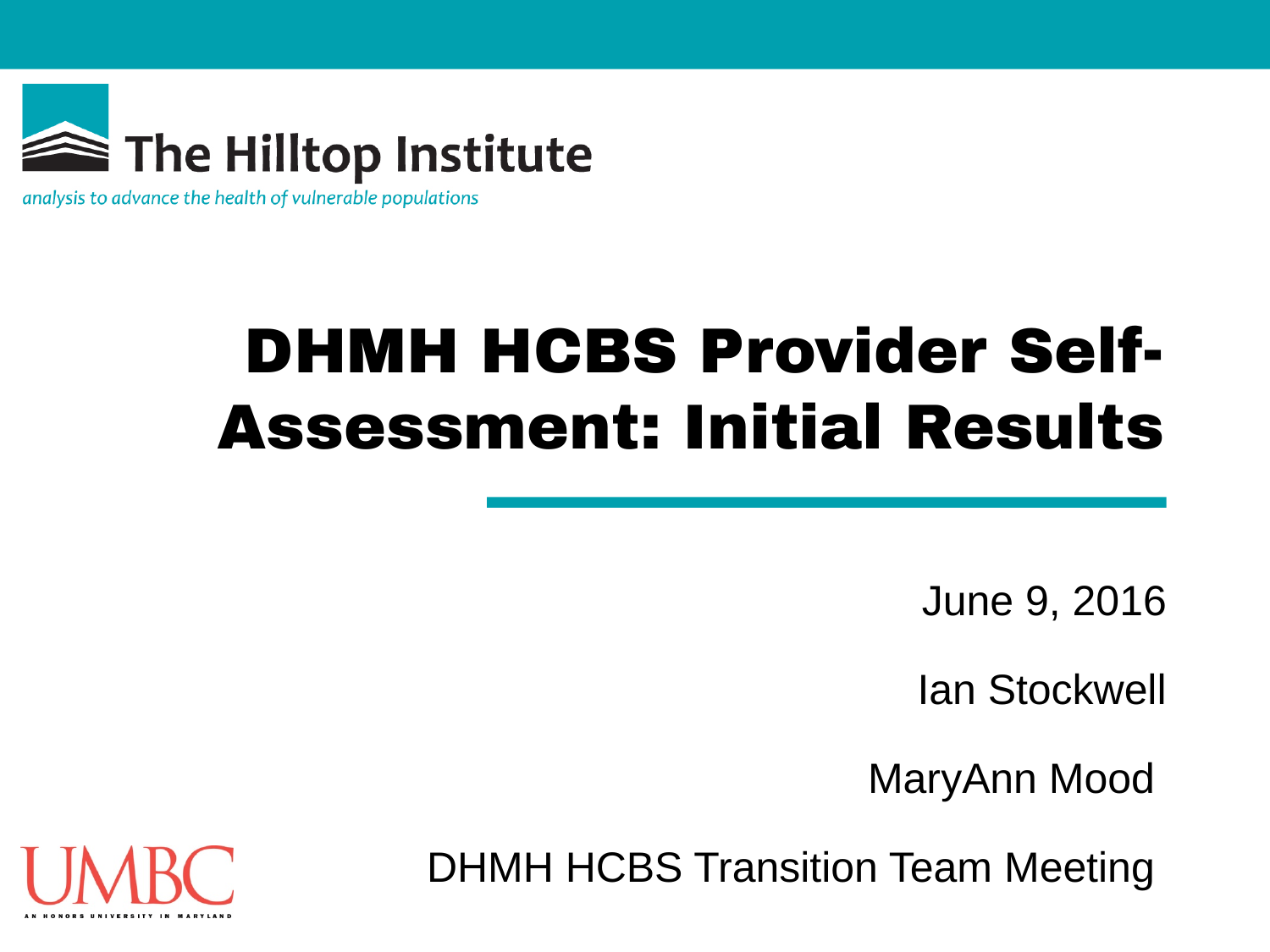

# DHMH HCBS Provider Self-Assessment: Initial Results
June 9, 2016
Ian Stockwell
MaryAnn Mood
DHMH HCBS Transition Team Meeting